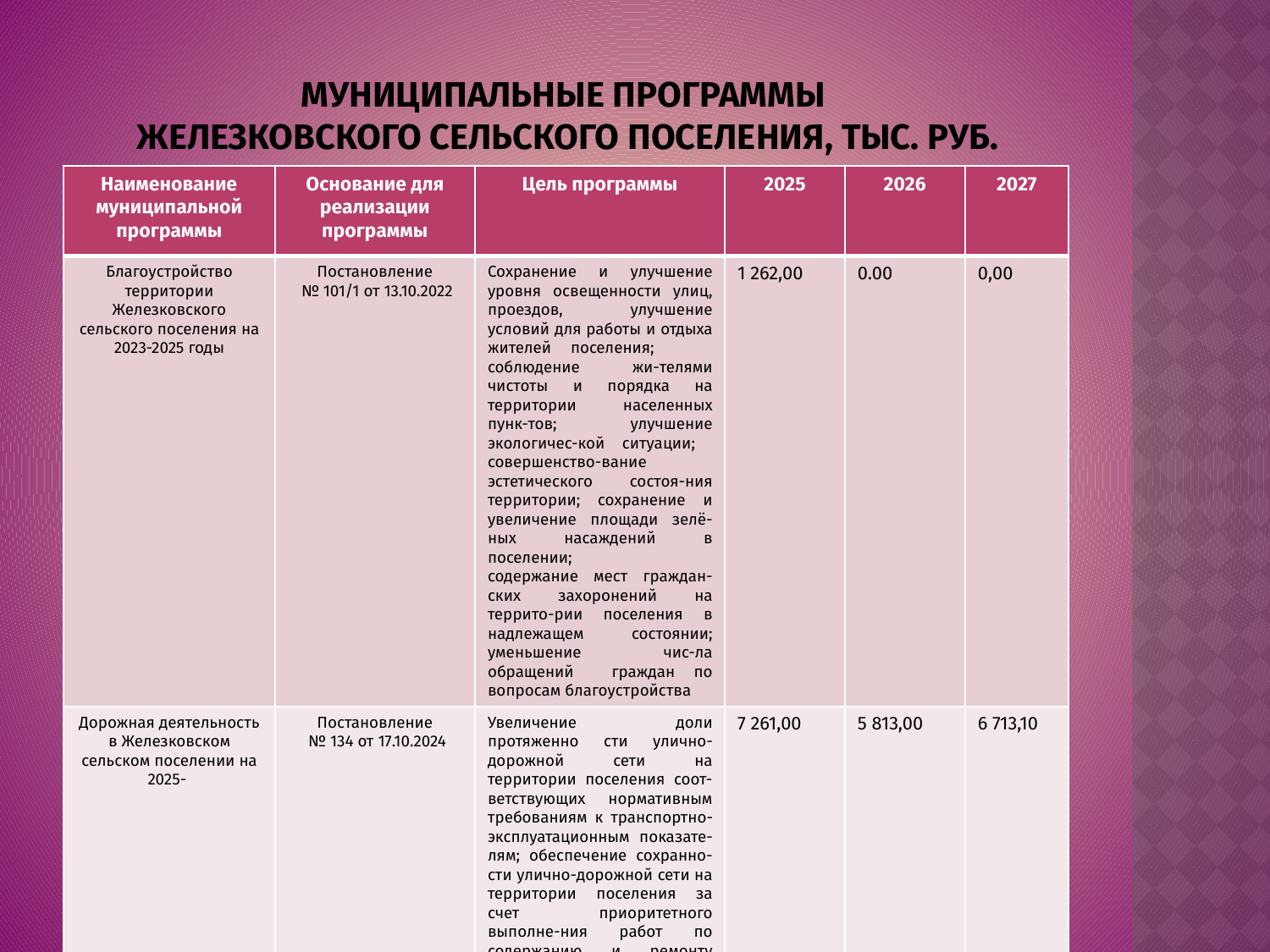

# Муниципальные программы Железковского сельского поселения, тыс. руб.
| Наименование муниципальной программы | Основание для реализации программы | Цель программы | 2025 | 2026 | 2027 |
| --- | --- | --- | --- | --- | --- |
| Благоустройство территории Железковского сельского поселения на 2023-2025 годы | Постановление № 101/1 от 13.10.2022 | Сохранение и улучшение уровня освещенности улиц, проездов, улучшение условий для работы и отдыха жителей поселения; соблюдение жи-телями чистоты и порядка на территории населенных пунк-тов; улучшение экологичес-кой ситуации; совершенство-вание эстетического состоя-ния территории; сохранение и увеличение площади зелё-ных насаждений в поселении; содержание мест граждан-ских захоронений на террито-рии поселения в надлежащем состоянии; уменьшение чис-ла обращений граждан по вопросам благоустройства | 1 262,00 | 0.00 | 0,00 |
| Дорожная деятельность в Железковском сельском поселении на 2025- | Постановление № 134 от 17.10.2024 | Увеличение доли протяженно сти улично-дорожной сети на территории поселения соот-ветствующих нормативным требованиям к транспортно-эксплуатационным показате-лям; обеспечение сохранно-сти улично-дорожной сети на территории поселения за счет приоритетного выполне-ния работ по содержанию и ремонту улично-дорожной сети на территории посе-ления; повышение уровня комфортности и безопас-ности жителей на улицах и дорогах поселения | 7 261,00 | 5 813,00 | 6 713,10 |